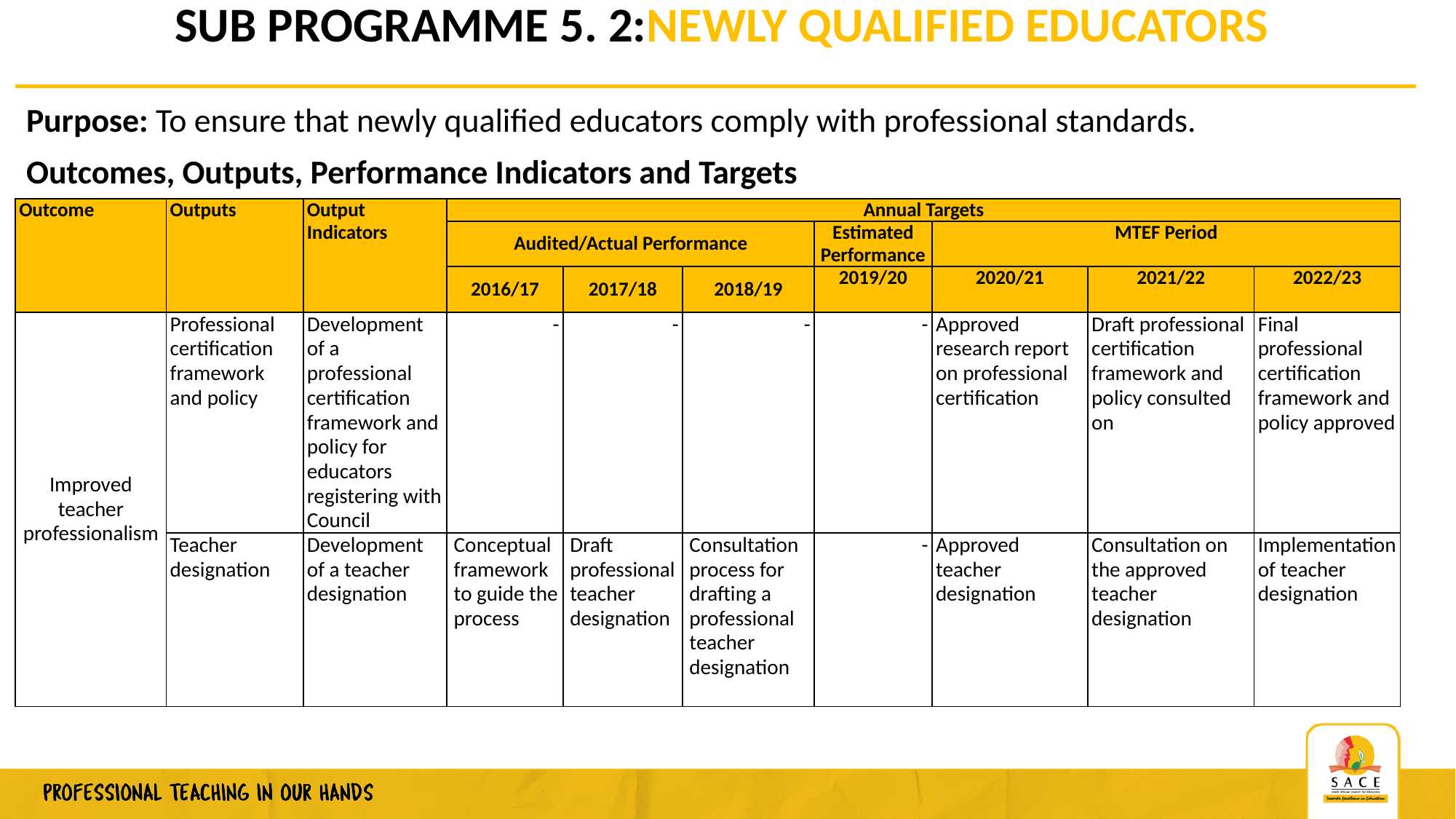

# SUB PROGRAMME 5. 2:NEWLY QUALIFIED EDUCATORS
Purpose: To ensure that newly qualified educators comply with professional standards.
Outcomes, Outputs, Performance Indicators and Targets

| Outcome | Outputs | Output Indicators | Annual Targets |  |  |  |  |  |  |
| --- | --- | --- | --- | --- | --- | --- | --- | --- | --- |
|  |  |  | Audited/Actual Performance |  |  | Estimated Performance | MTEF Period |  |  |
|  |  |  | 2016/17 | 2017/18 | 2018/19 | 2019/20 | 2020/21 | 2021/22 | 2022/23 |
| Improved teacher professionalism | Professional certification framework and policy | Development of a professional certification framework and policy for educators registering with Council | - | - | - | - | Approved research report on professional certification | Draft professional certification framework and policy consulted on | Final professional certification framework and policy approved |
|  | Teacher designation | Development of a teacher designation | Conceptual framework to guide the process | Draft professional teacher designation | Consultation process for drafting a professional teacher designation | - | Approved teacher designation | Consultation on the approved teacher designation | Implementation of teacher designation |
55